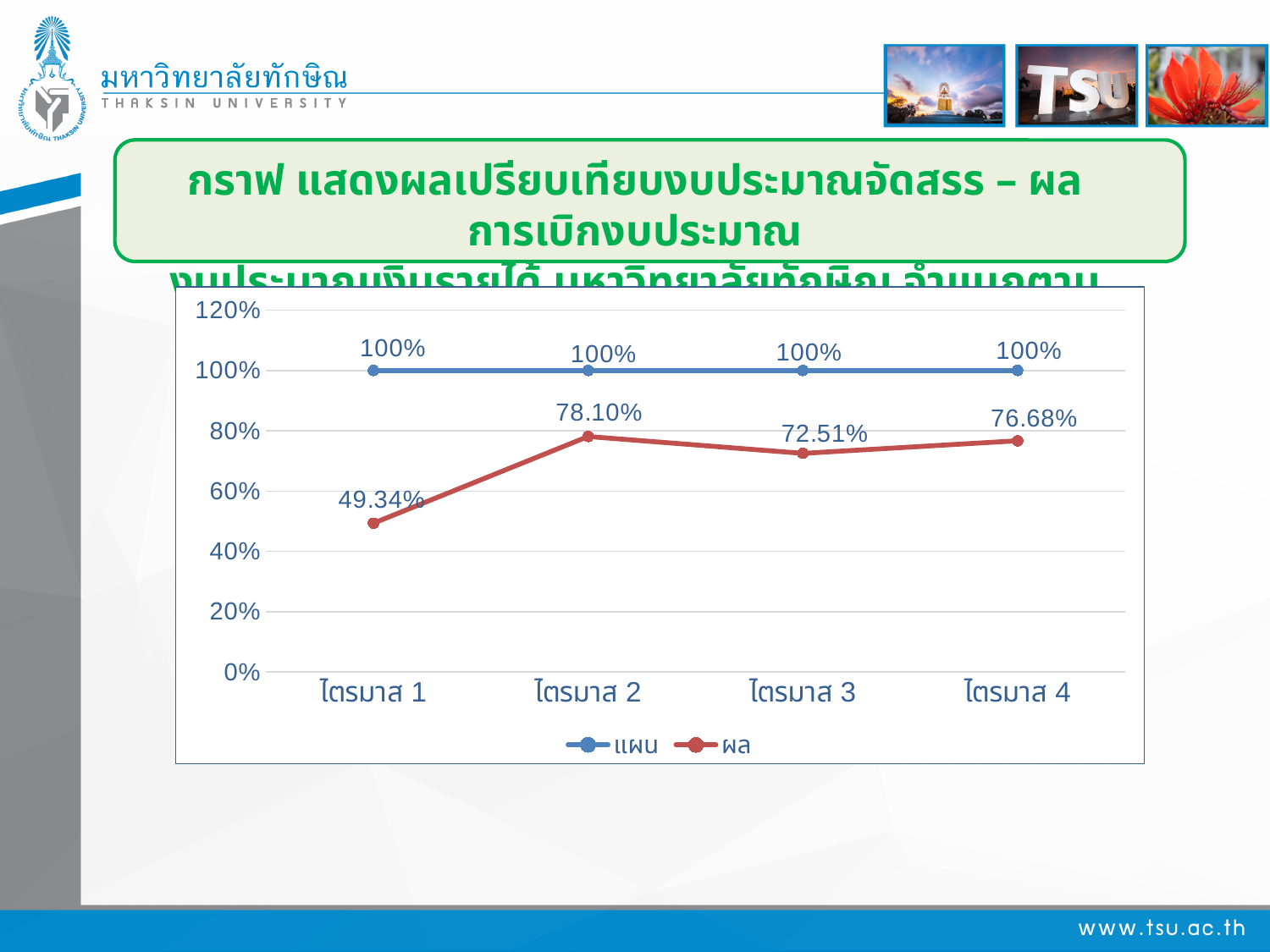

กราฟ แสดงผลเปรียบเทียบงบประมาณจัดสรร – ผลการเบิกงบประมาณ
งบประมาณเงินรายได้ มหาวิทยาลัยทักษิณ จำแนกตามไตรมาส

### Chart

| Category | แผน | ผล |
|---|---|---|
| ไตรมาส 1 | 1.0 | 0.4934 |
| ไตรมาส 2 | 1.0 | 0.781 |
| ไตรมาส 3 | 1.0 | 0.7251 |
| ไตรมาส 4 | 1.0 | 0.7668 |